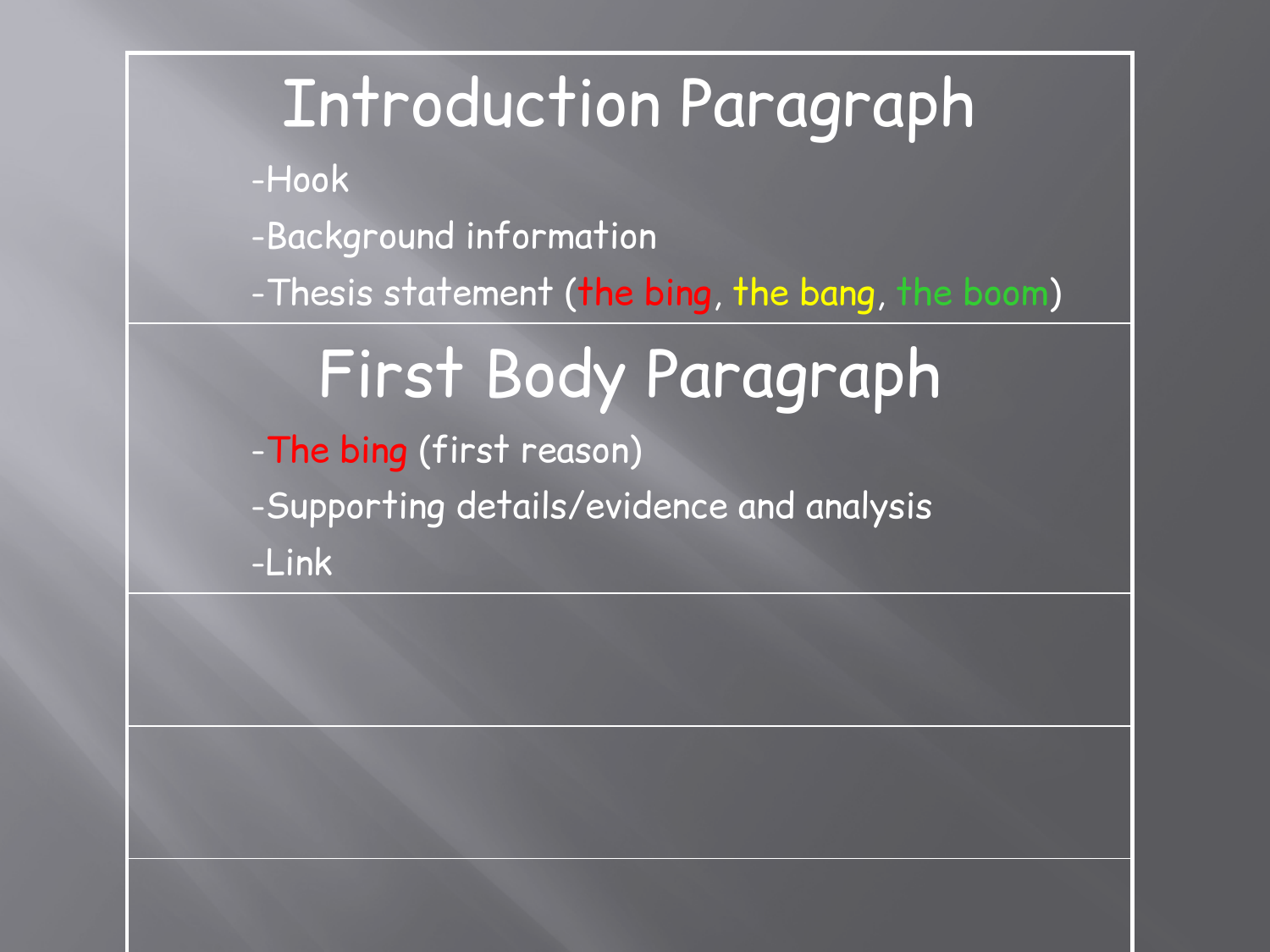

| Introduction Paragraph -Hook -Background information -Thesis statement (the bing, the bang, the boom) |
| --- |
| First Body Paragraph -The bing (first reason) -Supporting details/evidence and analysis -Link |
|  |
|  |
|  |